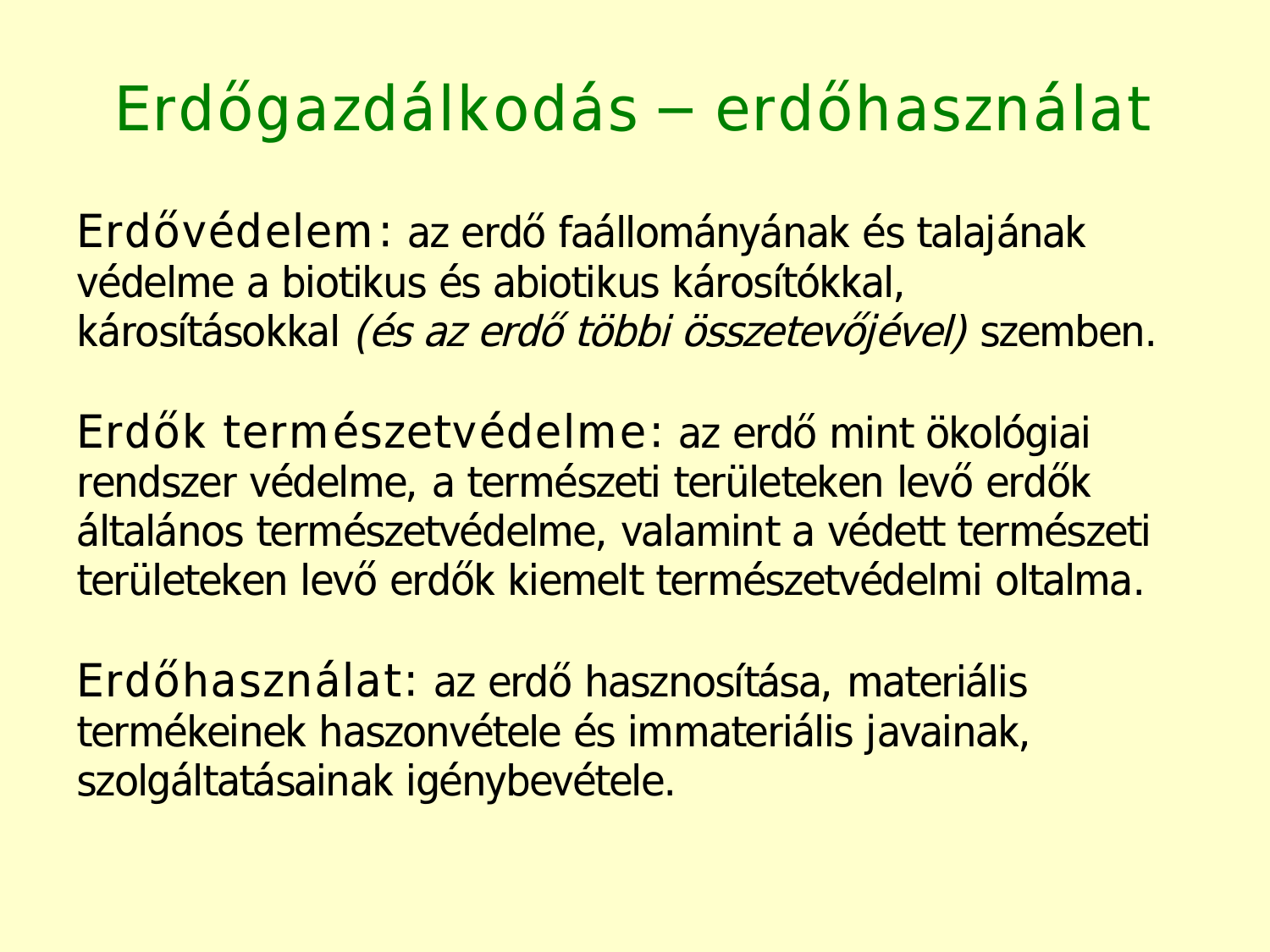

# Erdőgazdálkodás – erdőhasználat
Erdővédelem: az erdő faállományának és talajának
védelme a biotikus és abiotikus károsítókkal,
károsításokkal (és az erdő többi összetevőjével) szemben.

Erdők természetvédelme: az erdő mint ökológiai
rendszer védelme, a természeti területeken levő erdők
általános természetvédelme, valamint a védett természeti
területeken levő erdők kiemelt természetvédelmi oltalma.

Erdőhasználat: az erdő hasznosítása, materiális
termékeinek haszonvétele és immateriális javainak,
szolgáltatásainak igénybevétele.